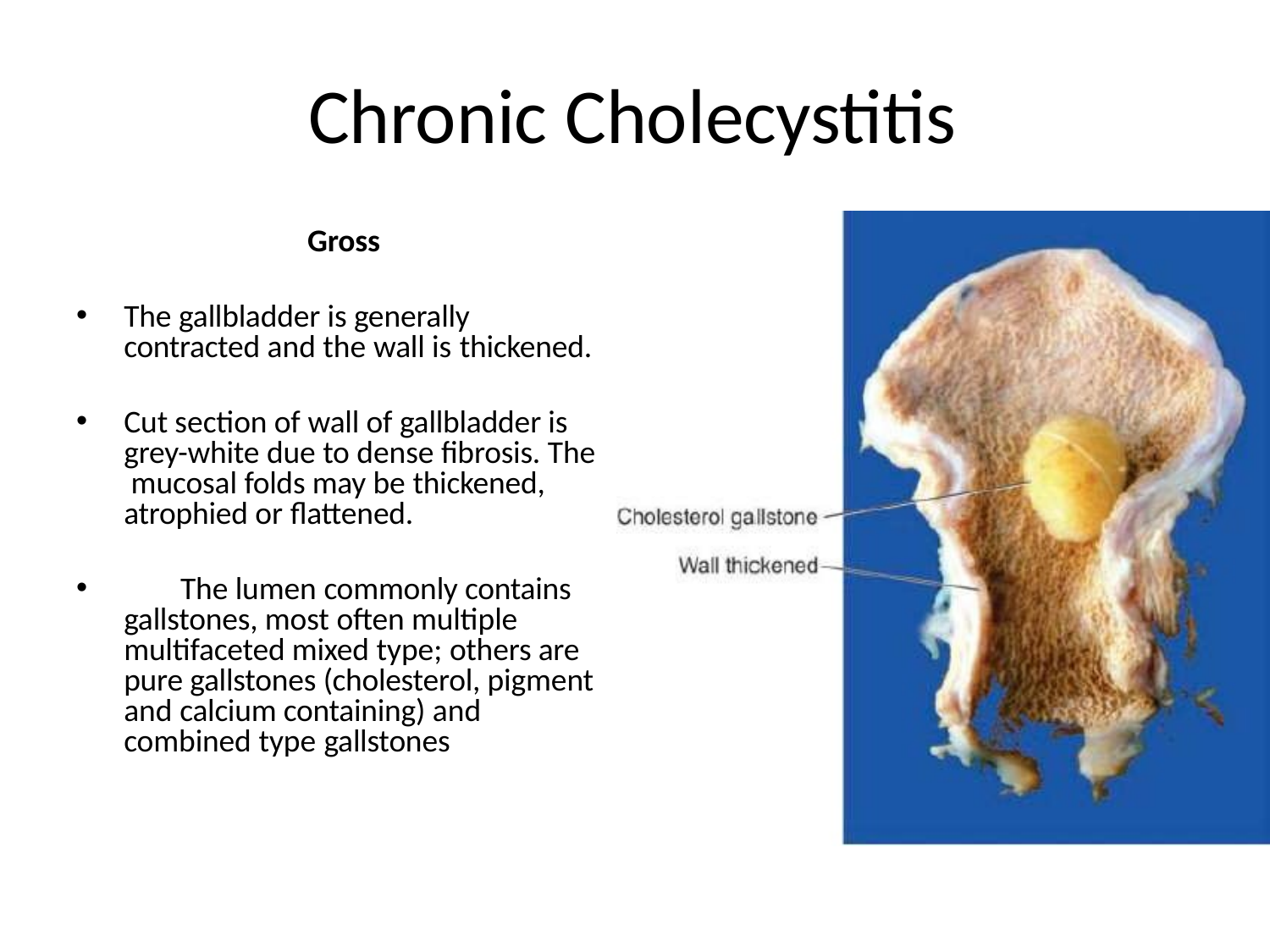

# Chronic Cholecystitis

Gross

The gallbladder is generally  contracted and the wall is thickened.

Cut section of wall of gallbladder is  grey-white due to dense fibrosis. The  mucosal folds may be thickened,  atrophied or flattened.

	The lumen commonly contains  gallstones, most often multiple  multifaceted mixed type; others are  pure gallstones (cholesterol, pigment  and calcium containing) and  combined type gallstones